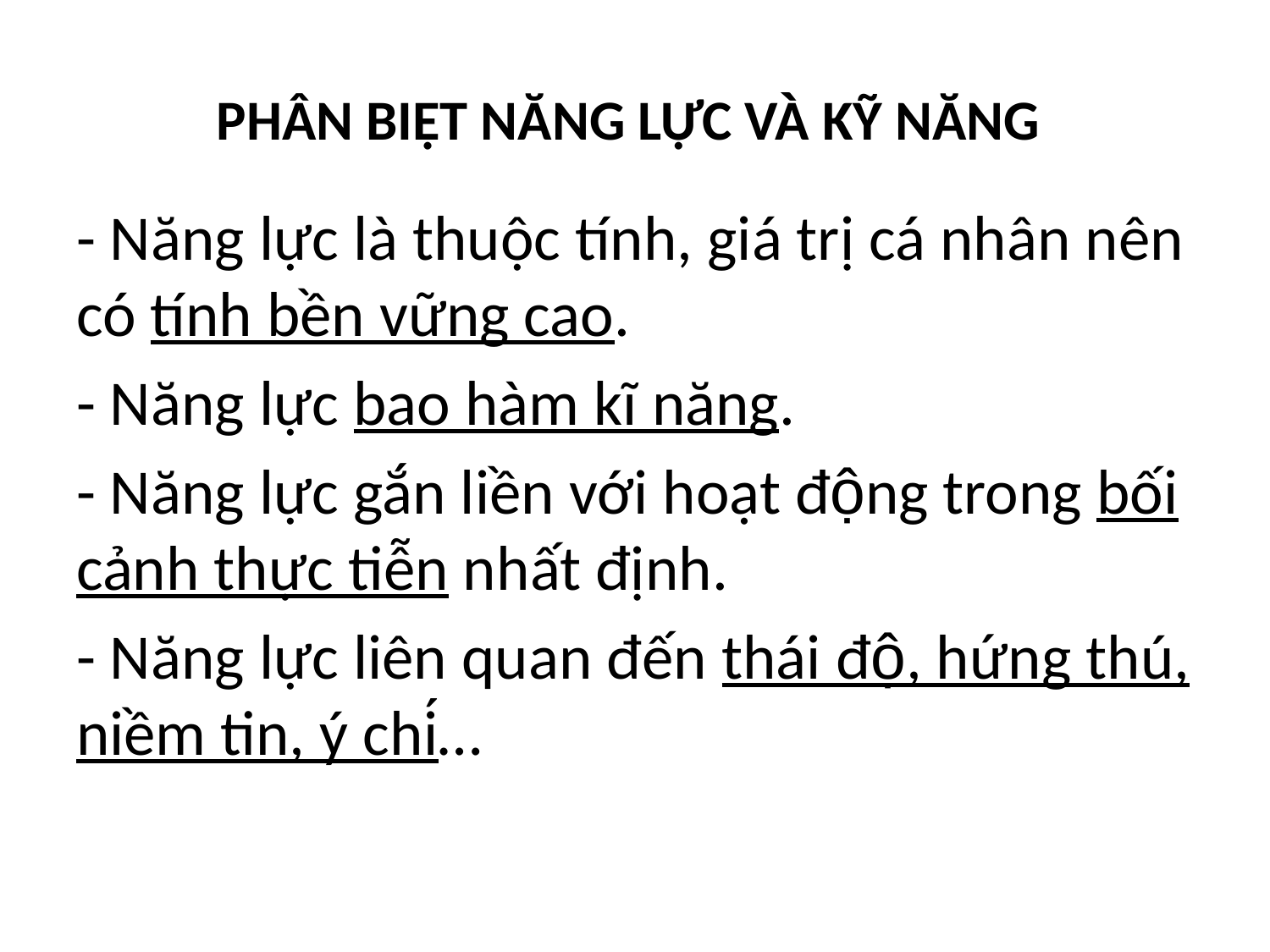

# PHÂN BIỆT NĂNG LỰC VÀ KỸ NĂNG
- Năng lực là thuộc tính, giá trị cá nhân nên có tính bền vững cao.
- Năng lực bao hàm kĩ năng.
- Năng lực gắn liền với hoạt động trong bối cảnh thực tiễn nhất định.
- Năng lực liên quan đến thái độ, hứng thú, niềm tin, ý chí…